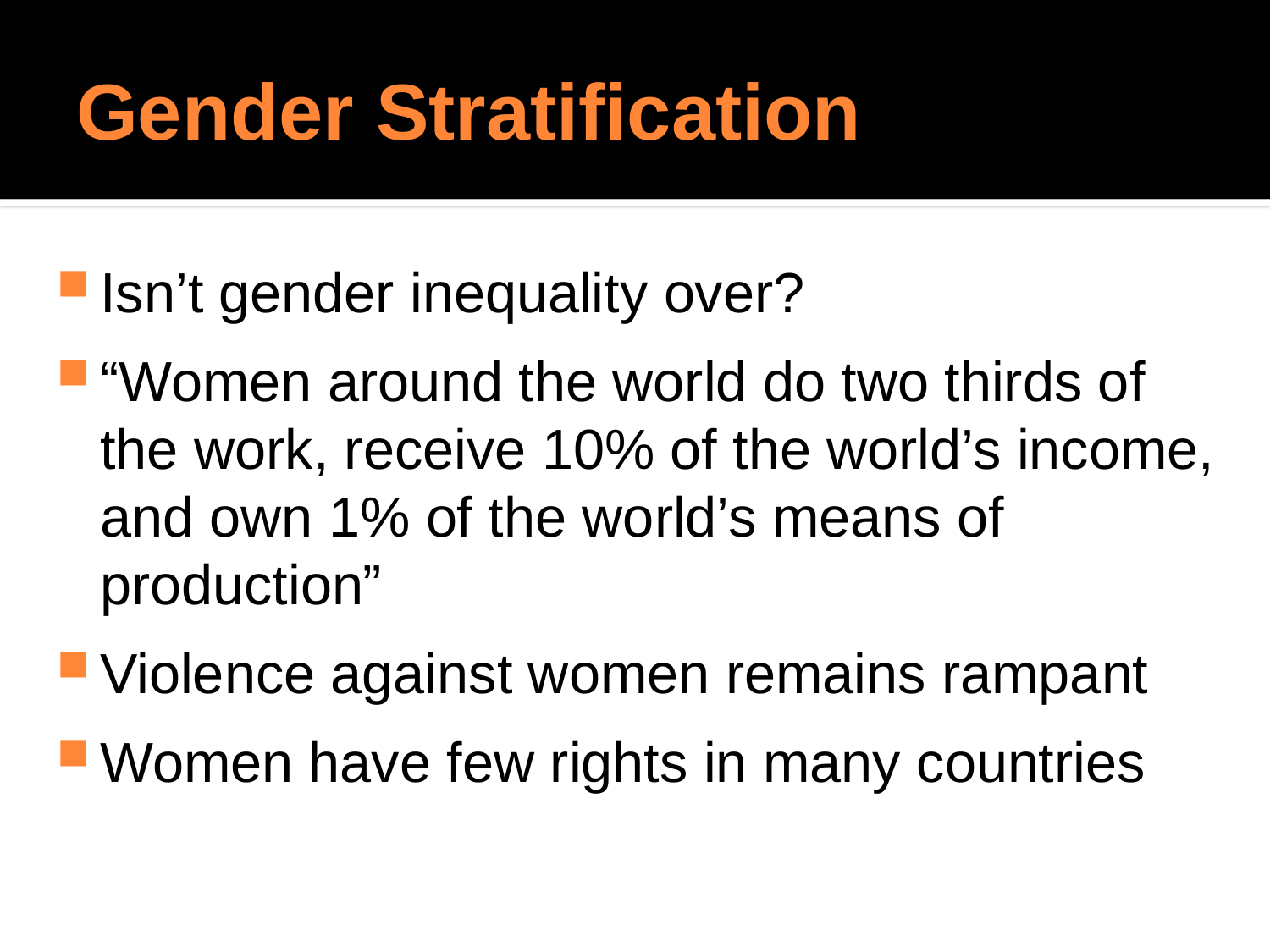

# Gender Stratification
Do Sociologists Ask?
Isn’t gender inequality over?
“Women around the world do two thirds of the work, receive 10% of the world’s income, and own 1% of the world’s means of production”
Violence against women remains rampant
Women have few rights in many countries